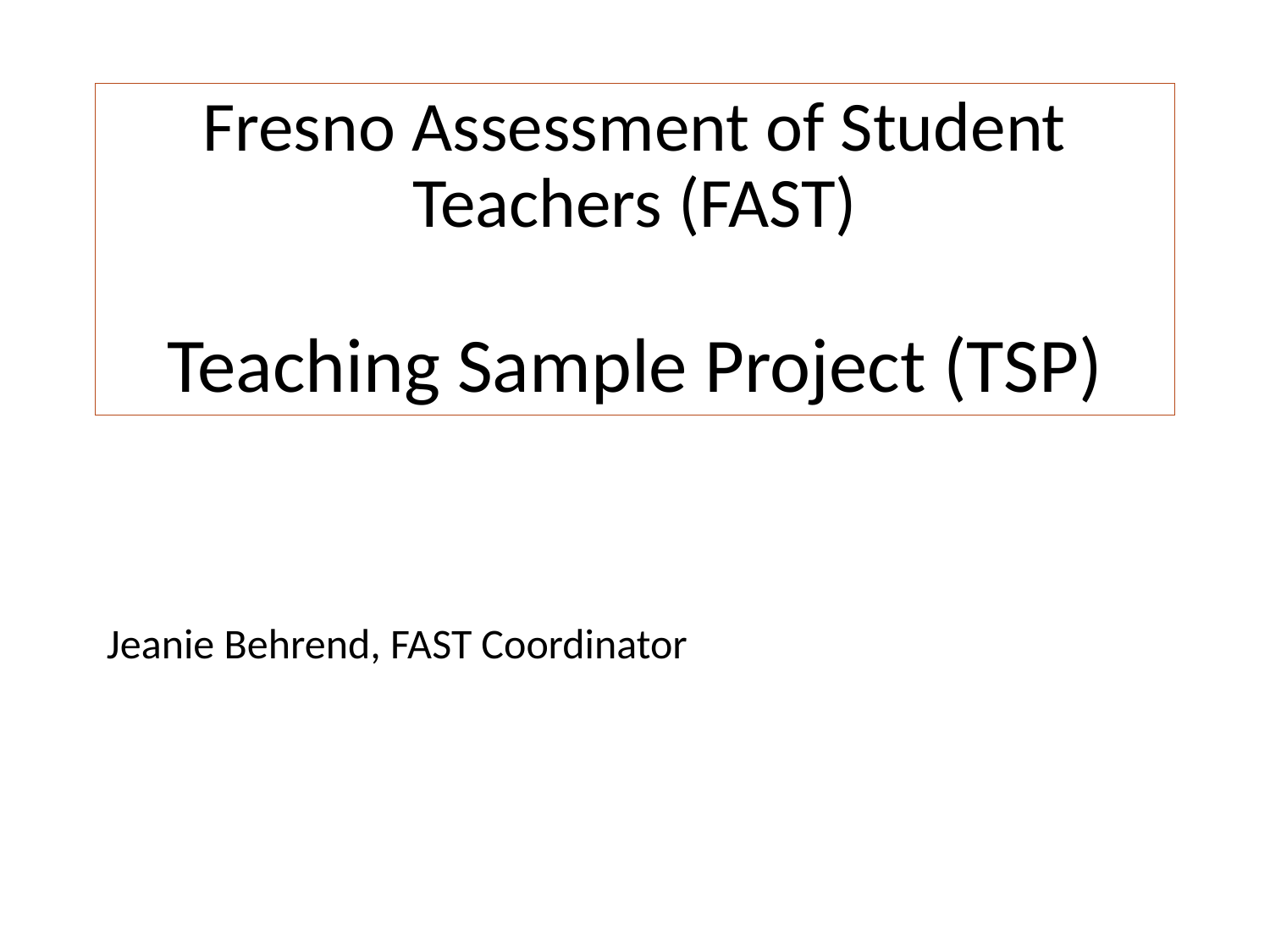

# Fresno Assessment of Student Teachers (FAST) Teaching Sample Project (TSP)

Jeanie Behrend, FAST Coordinator